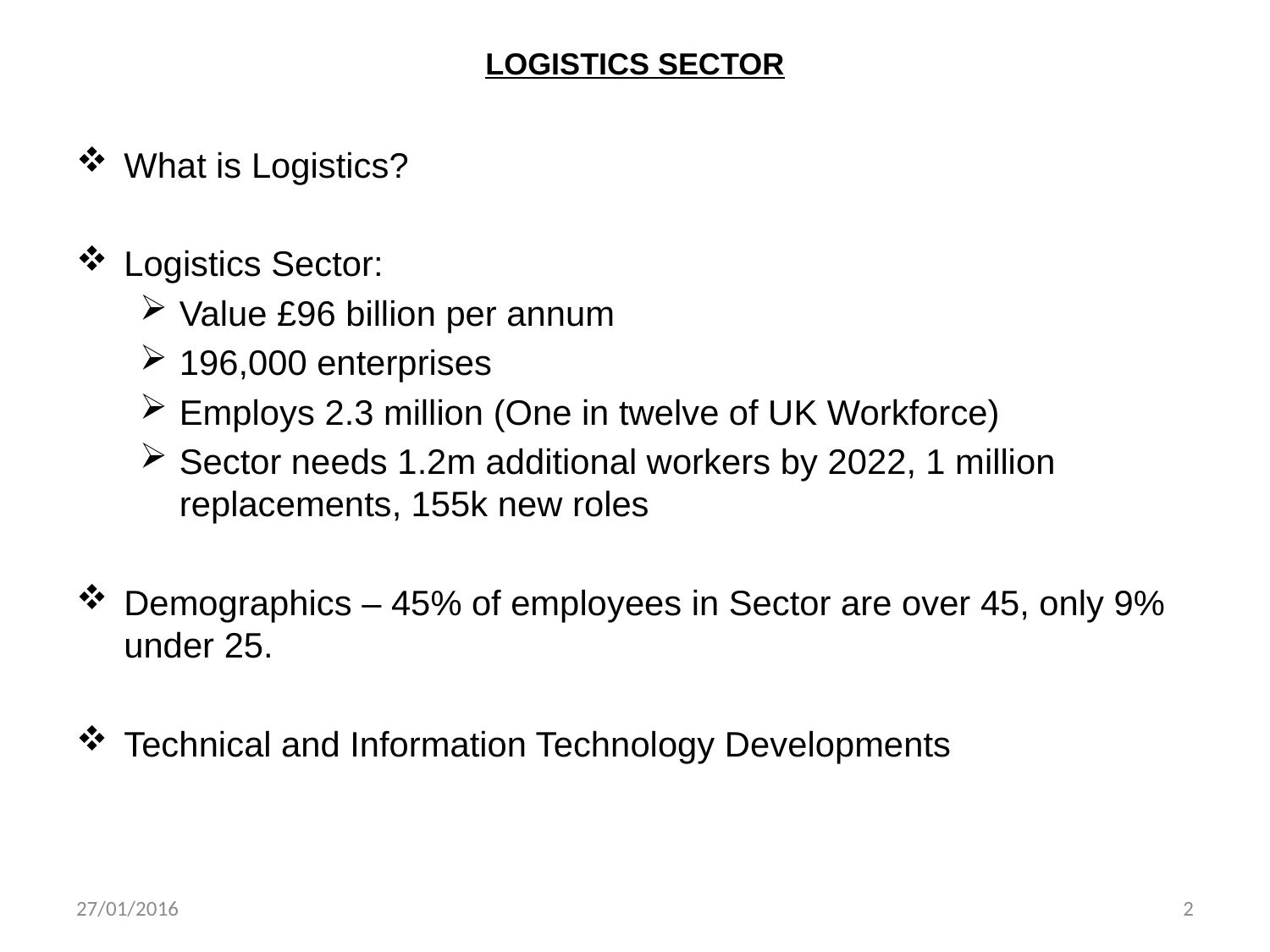

# LOGISTICS SECTOR
What is Logistics?

Logistics Sector:
Value £96 billion per annum
196,000 enterprises
Employs 2.3 million (One in twelve of UK Workforce)
Sector needs 1.2m additional workers by 2022, 1 million replacements, 155k new roles

Demographics – 45% of employees in Sector are over 45, only 9% under 25.

Technical and Information Technology Developments
27/01/2016

2